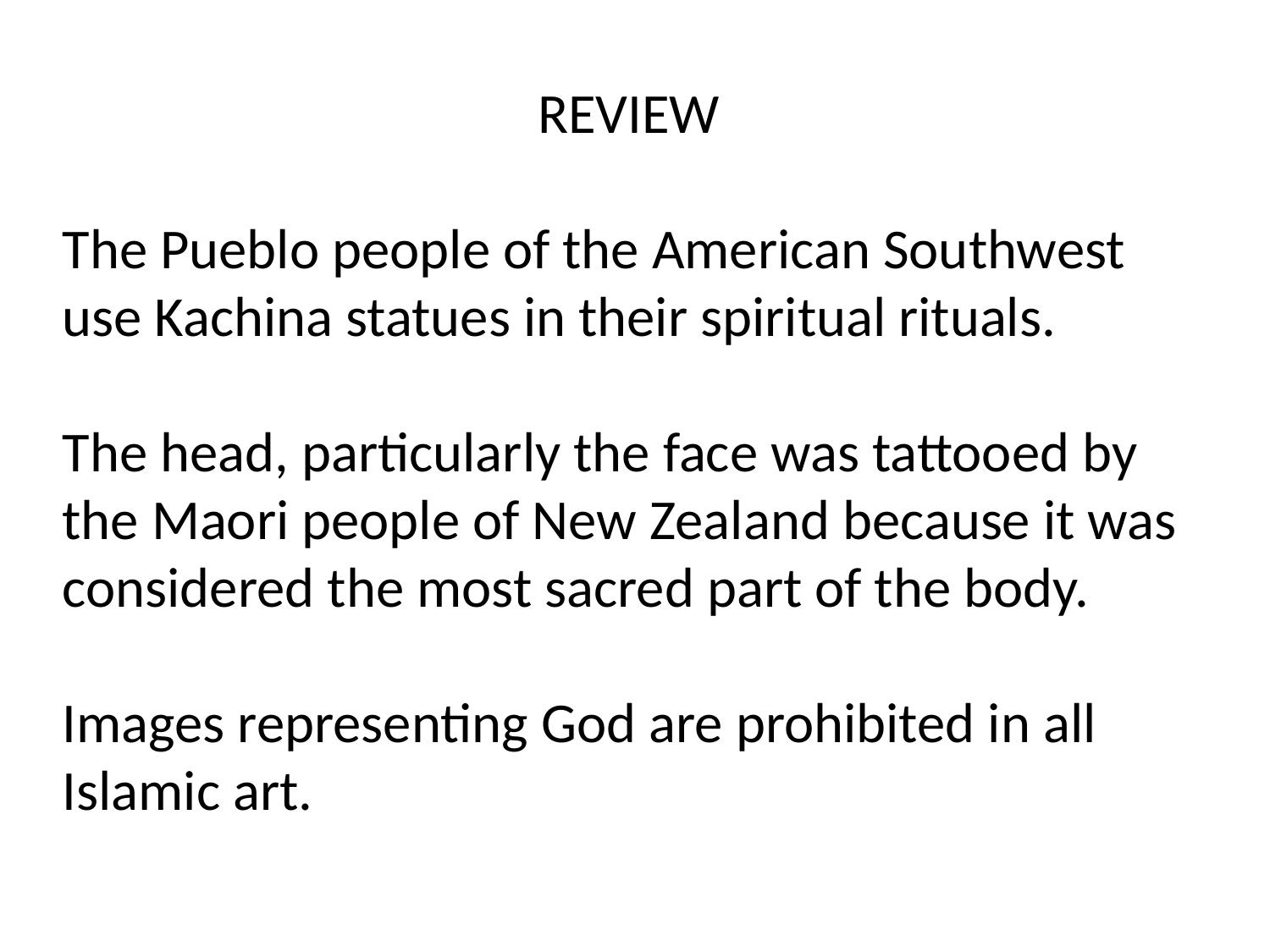

REVIEW

The Pueblo people of the American Southwest use Kachina statues in their spiritual rituals.

The head, particularly the face was tattooed by the Maori people of New Zealand because it was considered the most sacred part of the body.

Images representing God are prohibited in all Islamic art.